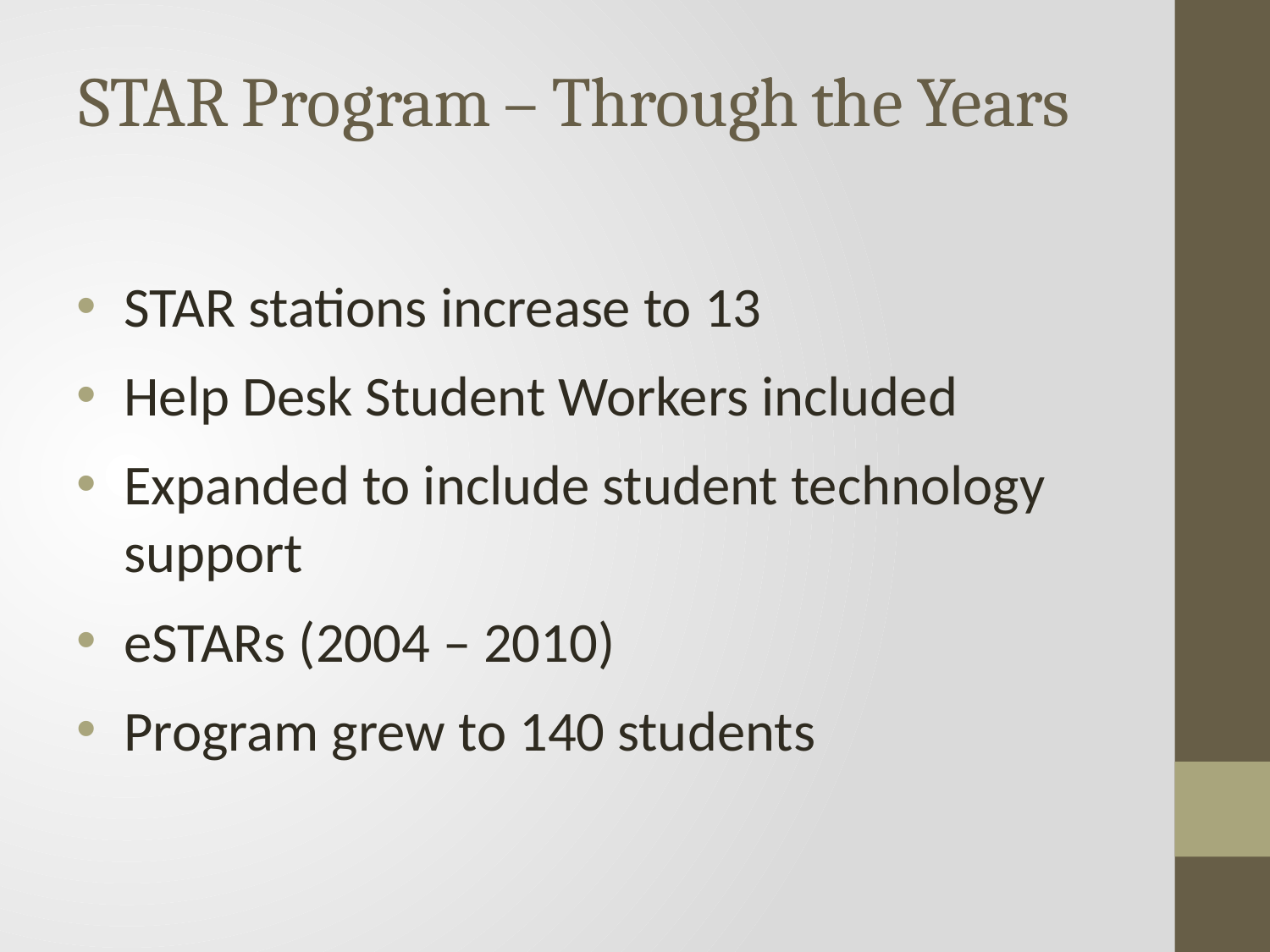

# STAR Program – Through the Years

STAR stations increase to 13
Help Desk Student Workers included
Expanded to include student technology support
eSTARs (2004 – 2010)
Program grew to 140 students